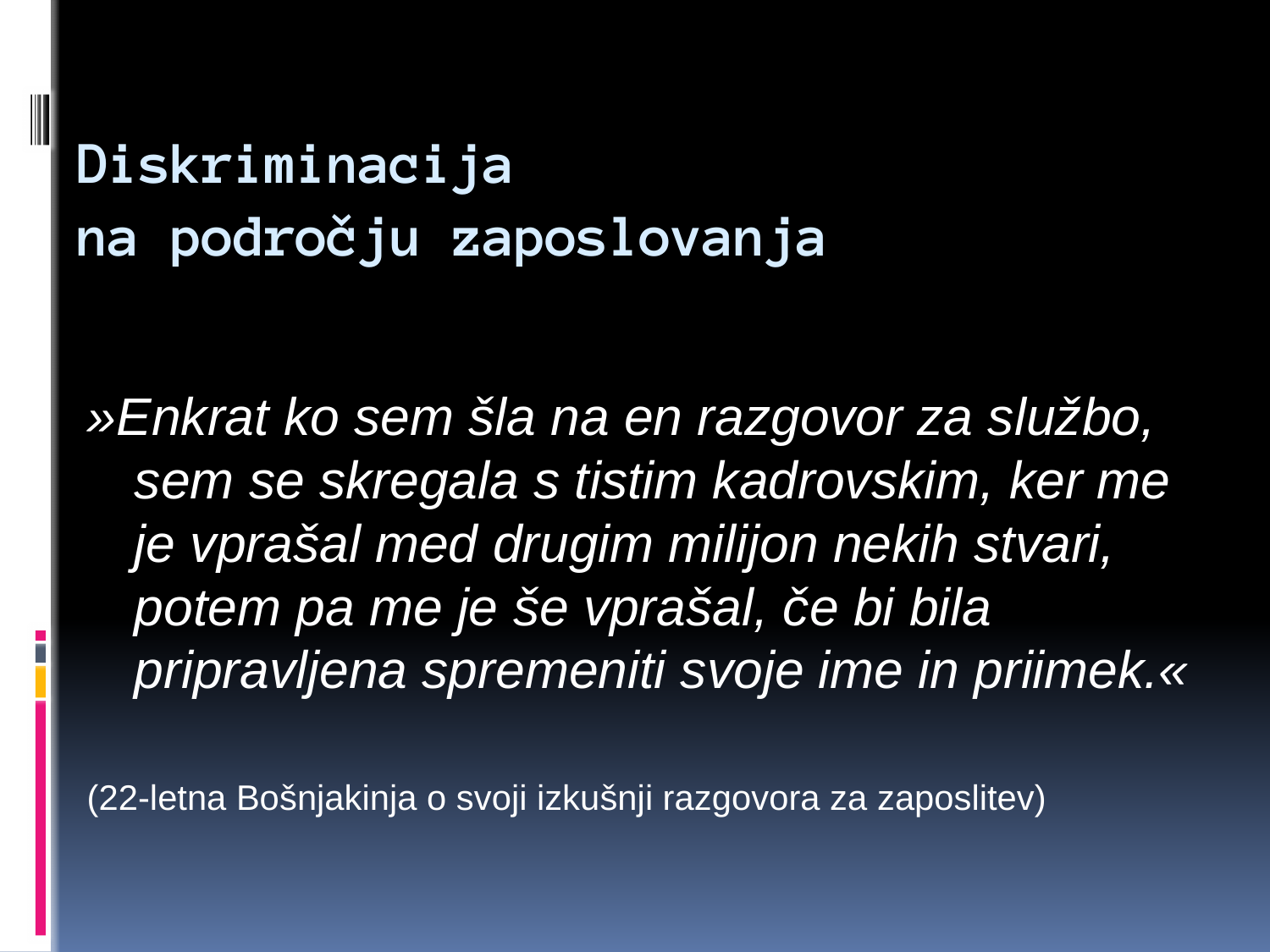

# Diskriminacija na področju zaposlovanja
»Enkrat ko sem šla na en razgovor za službo, sem se skregala s tistim kadrovskim, ker me je vprašal med drugim milijon nekih stvari, potem pa me je še vprašal, če bi bila pripravljena spremeniti svoje ime in priimek.«

(22-letna Bošnjakinja o svoji izkušnji razgovora za zaposlitev)